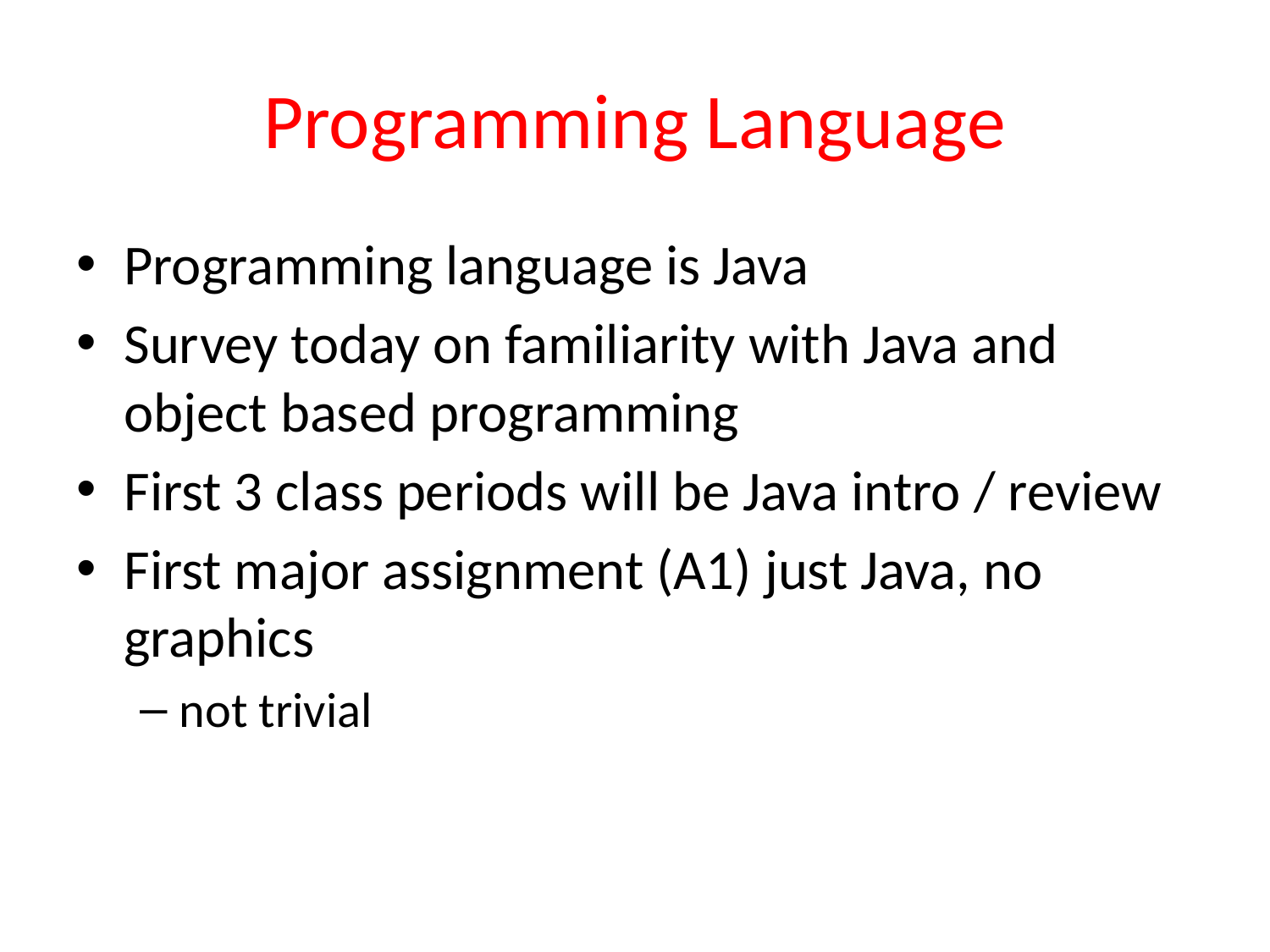

# Programming Language
Programming language is Java
Survey today on familiarity with Java and object based programming
First 3 class periods will be Java intro / review
First major assignment (A1) just Java, no graphics
not trivial